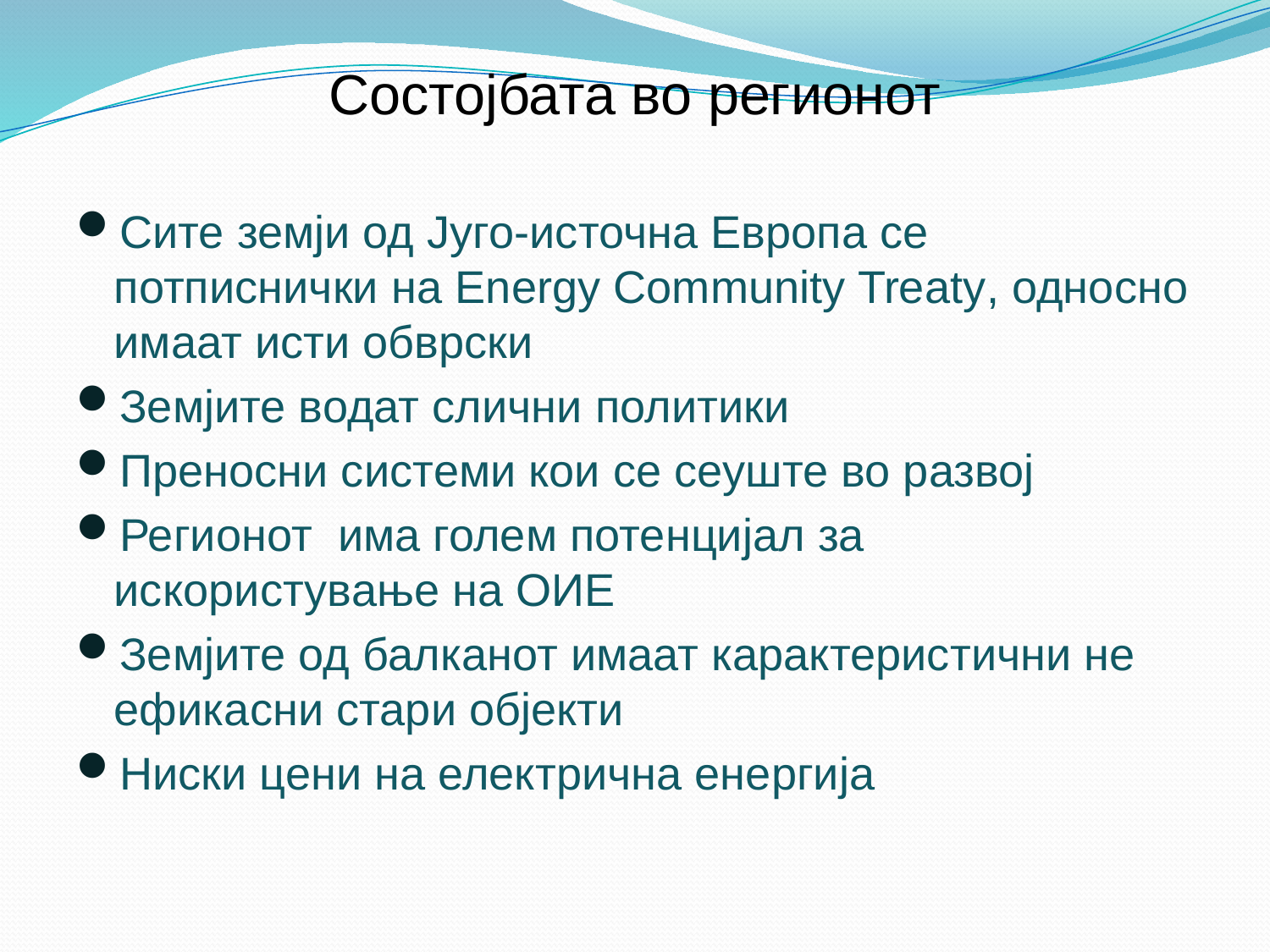

# Состојбата во регионот
Сите земји од Југо-источна Европа се потписнички на Energy Community Treaty, односно имаат исти обврски
Земјите водат слични политики
Преносни системи кои се сеуште во развој
Регионот  има голем потенцијал за искористување на ОИЕ
Земјите од балканот имаат карактеристични не ефикасни стари објекти
Ниски цени на електрична енергија